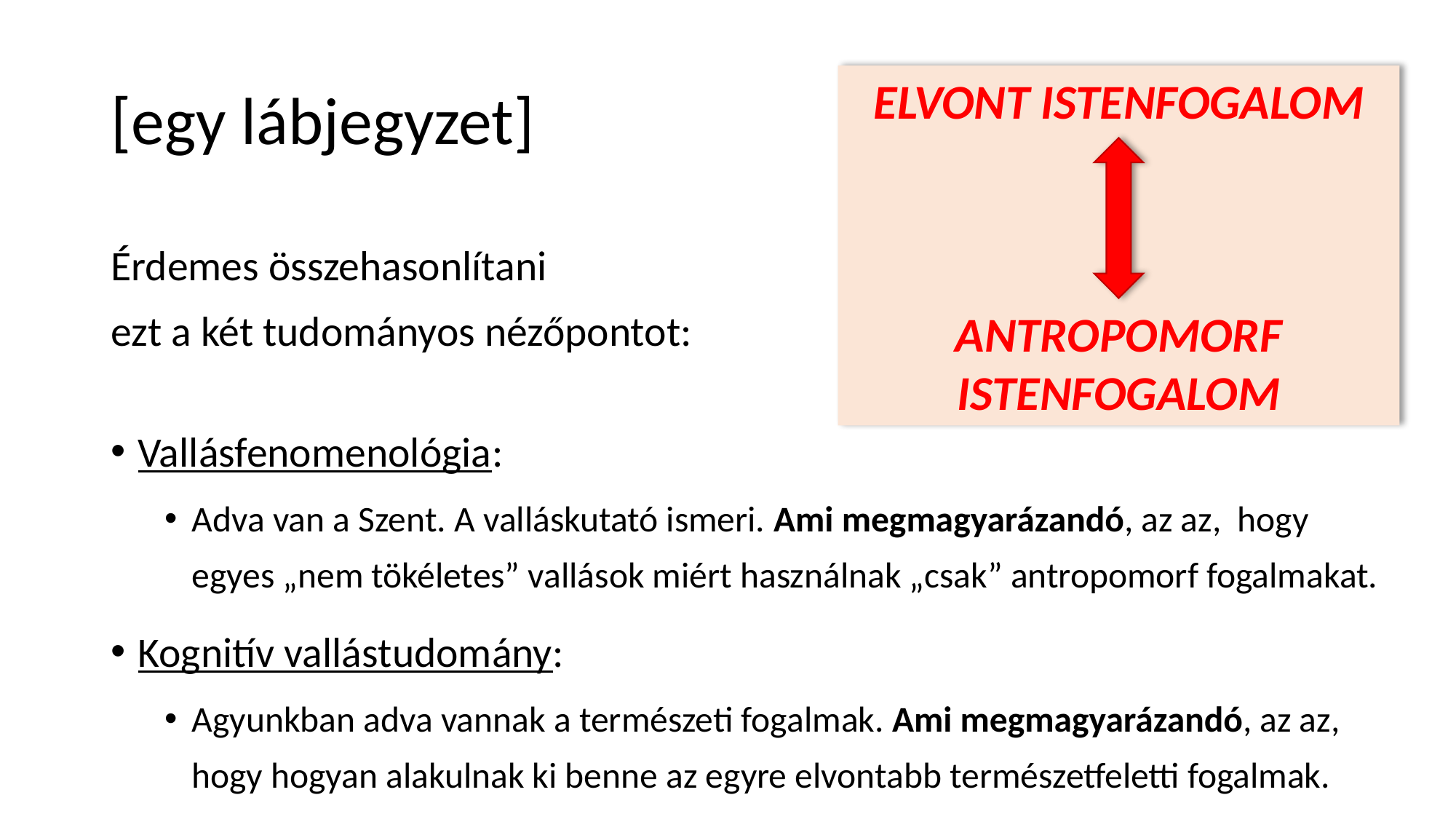

# [egy lábjegyzet]
elvont istenfogalom

antropomorf istenfogalom

Érdemes összehasonlítani
ezt a két tudományos nézőpontot:

Vallásfenomenológia:
Adva van a Szent. A valláskutató ismeri. Ami megmagyarázandó, az az,  hogy
egyes „nem tökéletes” vallások miért használnak „csak” antropomorf fogalmakat.
Kognitív vallástudomány:
Agyunkban adva vannak a természeti fogalmak. Ami megmagyarázandó, az az, hogy hogyan alakulnak ki benne az egyre elvontabb természetfeletti fogalmak.